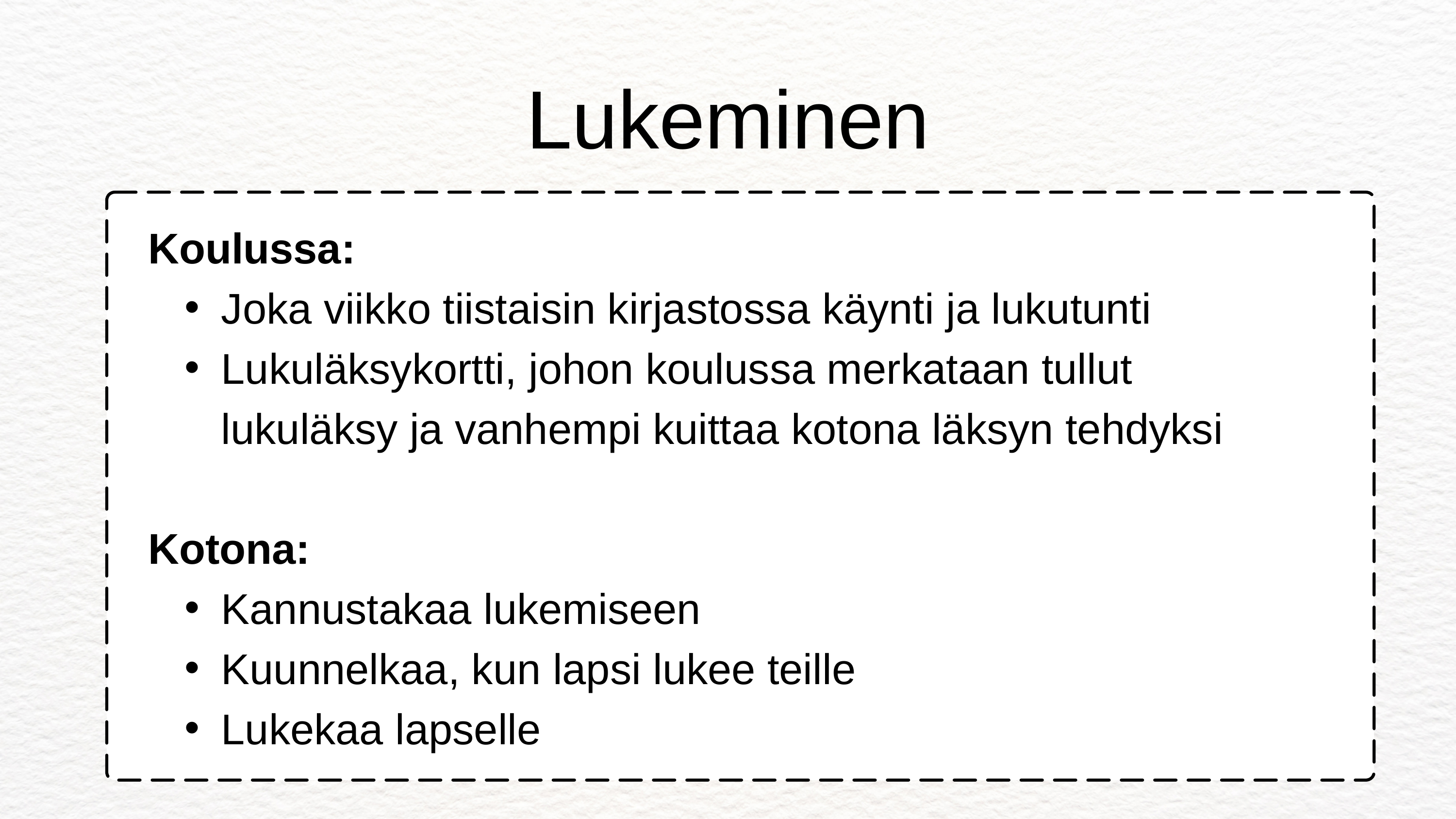

Lukeminen

Koulussa:
Joka viikko tiistaisin kirjastossa käynti ja lukutunti
Lukuläksykortti, johon koulussa merkataan tullut lukuläksy ja vanhempi kuittaa kotona läksyn tehdyksi

Kotona:
Kannustakaa lukemiseen
Kuunnelkaa, kun lapsi lukee teille
Lukekaa lapselle